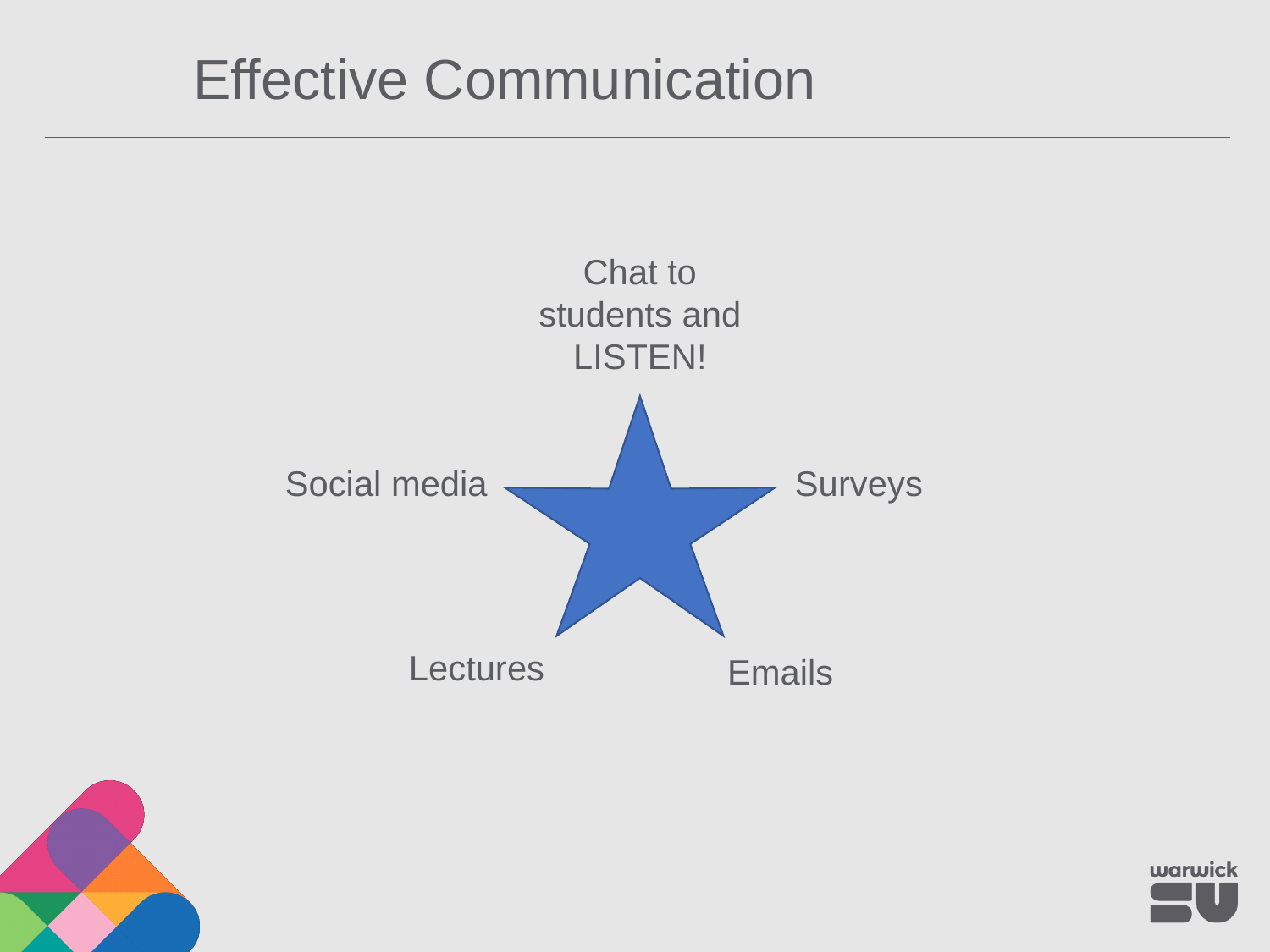

Effective Communication
Chat to students and LISTEN!

Social media
Surveys
Lectures
Emails